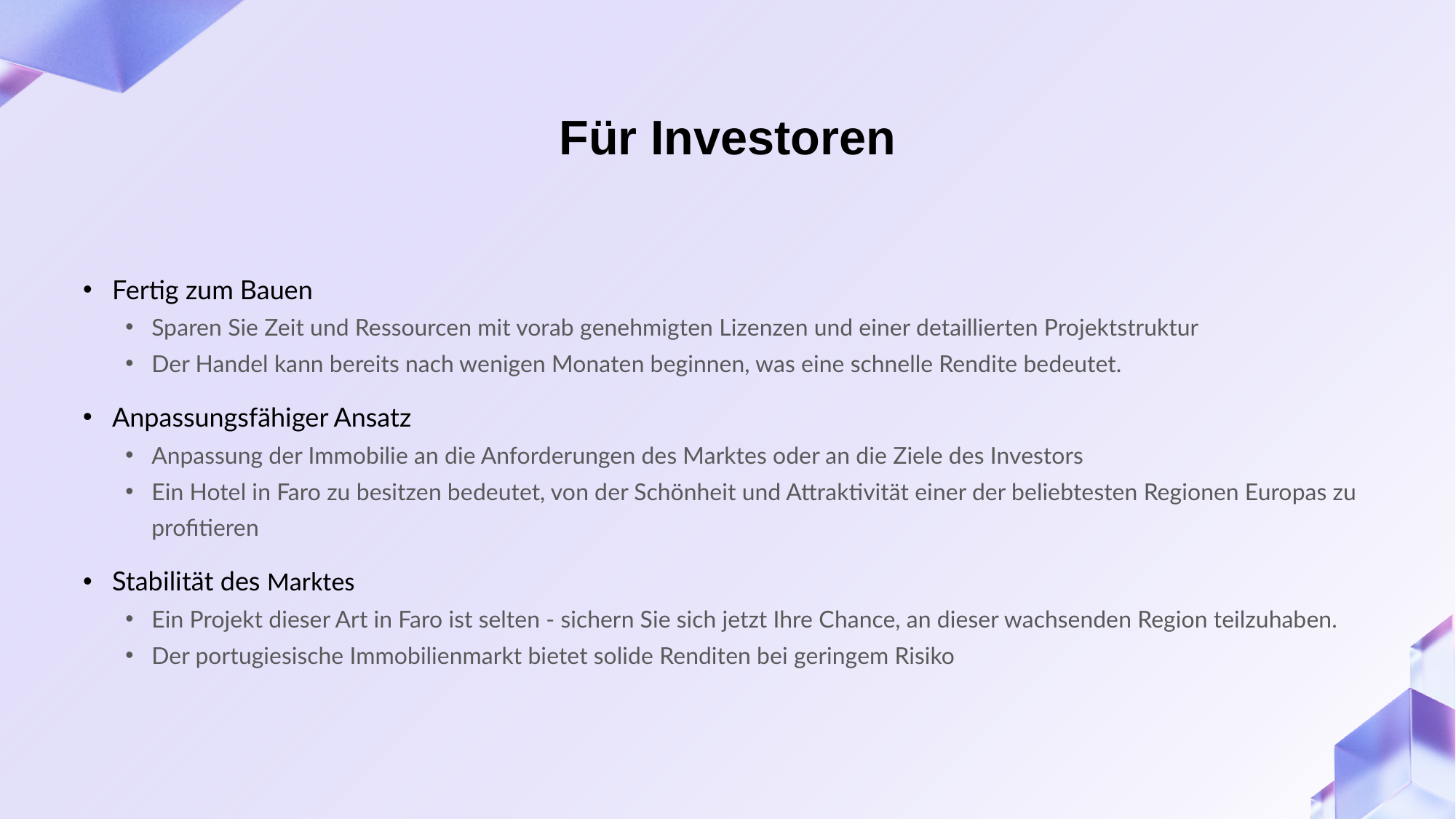

# Für Investoren
Fertig zum Bauen
Sparen Sie Zeit und Ressourcen mit vorab genehmigten Lizenzen und einer detaillierten Projektstruktur
Der Handel kann bereits nach wenigen Monaten beginnen, was eine schnelle Rendite bedeutet.
Anpassungsfähiger Ansatz
Anpassung der Immobilie an die Anforderungen des Marktes oder an die Ziele des Investors
Ein Hotel in Faro zu besitzen bedeutet, von der Schönheit und Attraktivität einer der beliebtesten Regionen Europas zu profitieren
Stabilität des Marktes
Ein Projekt dieser Art in Faro ist selten - sichern Sie sich jetzt Ihre Chance, an dieser wachsenden Region teilzuhaben.
Der portugiesische Immobilienmarkt bietet solide Renditen bei geringem Risiko